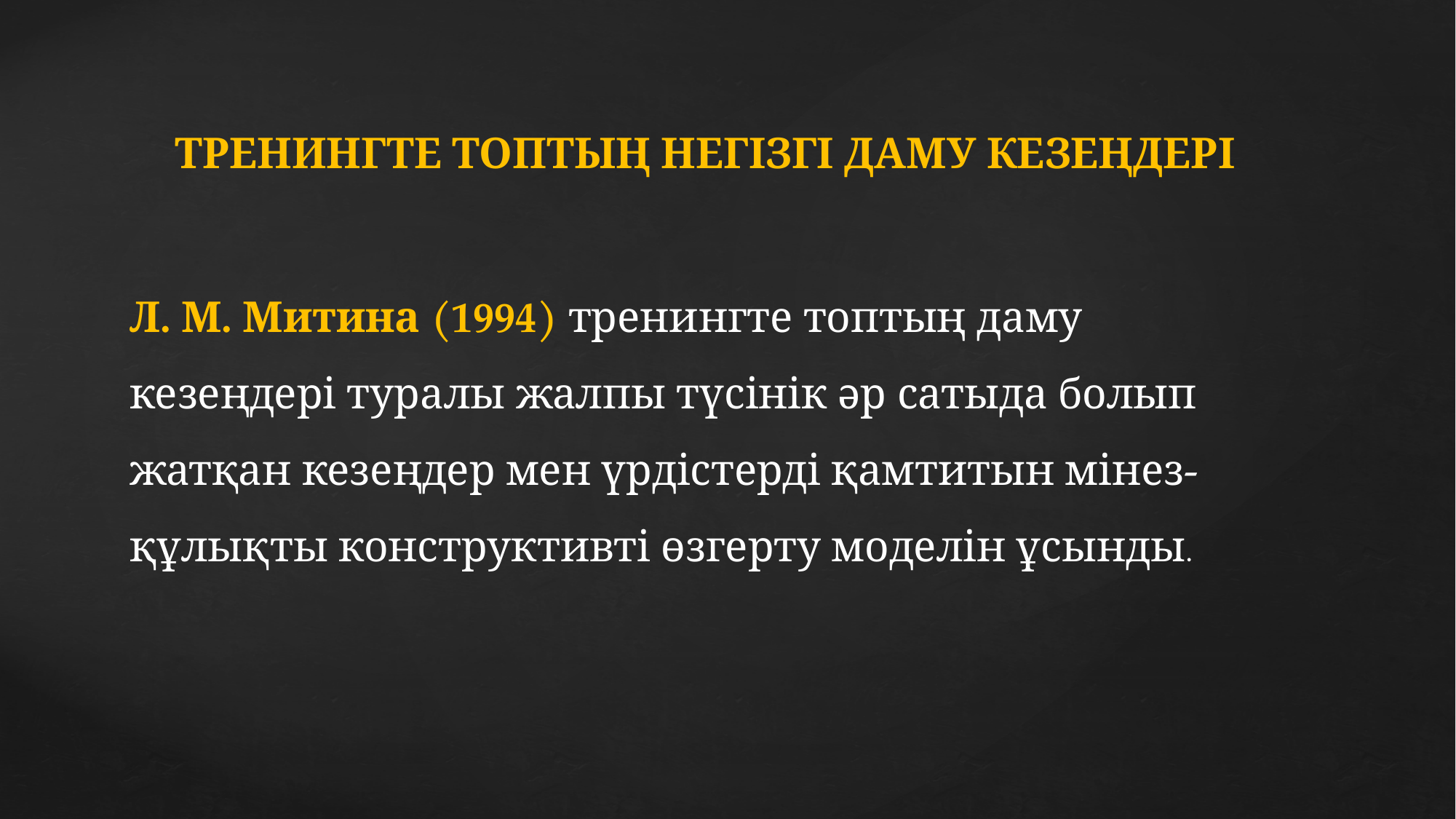

ТРЕНИНГТЕ ТОПТЫҢ НЕГІЗГІ ДАМУ КЕЗЕҢДЕРІ

Л. М. Митина (1994) тренингте топтың даму кезеңдері туралы жалпы түсінік әр сатыда болып жатқан кезеңдер мен үрдістерді қамтитын мінез-құлықты конструктивті өзгерту моделін ұсынды.